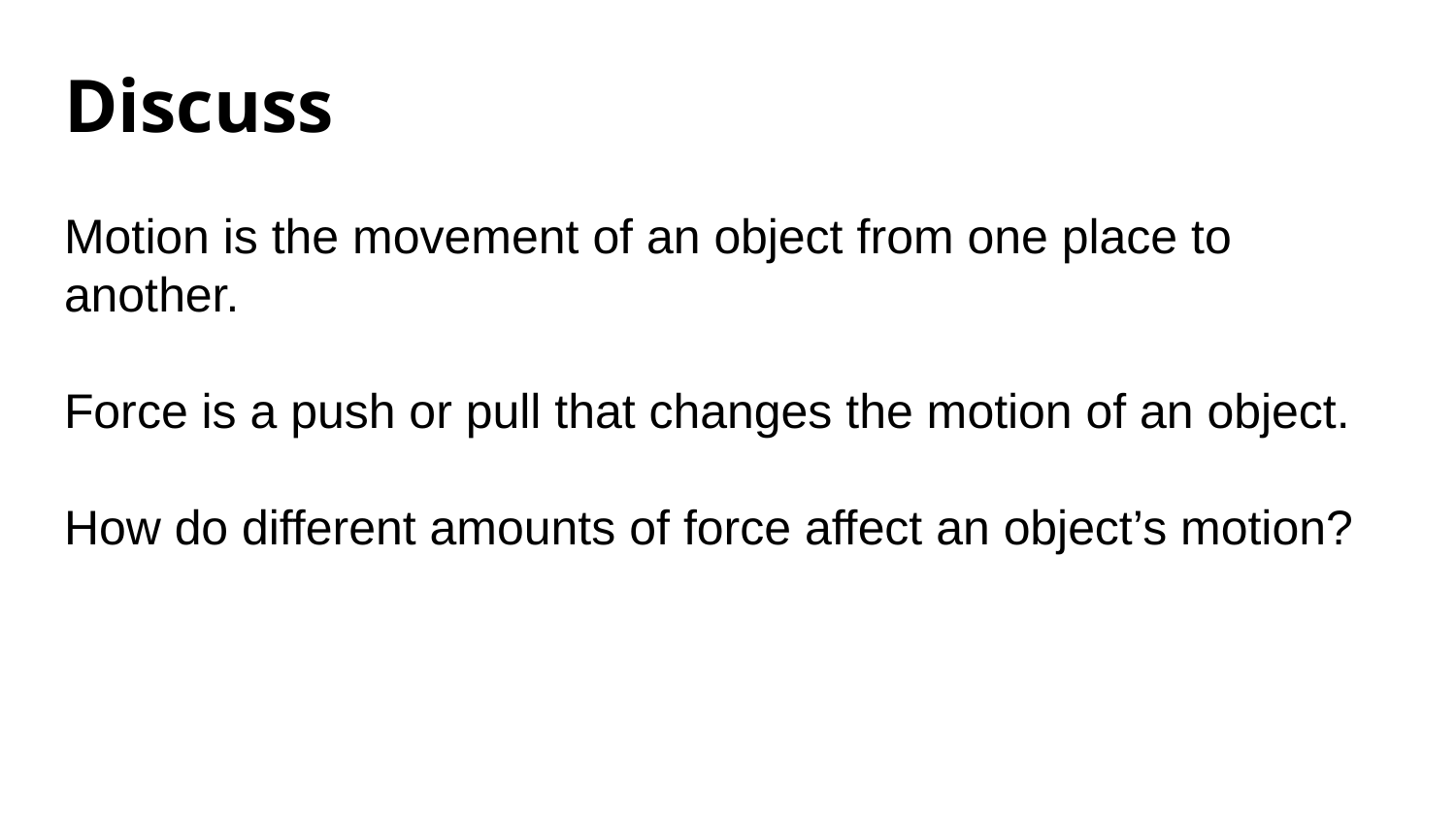

# Discuss Motion is the movement of an object from one place to another. Force is a push or pull that changes the motion of an object. How do different amounts of force affect an object’s motion?